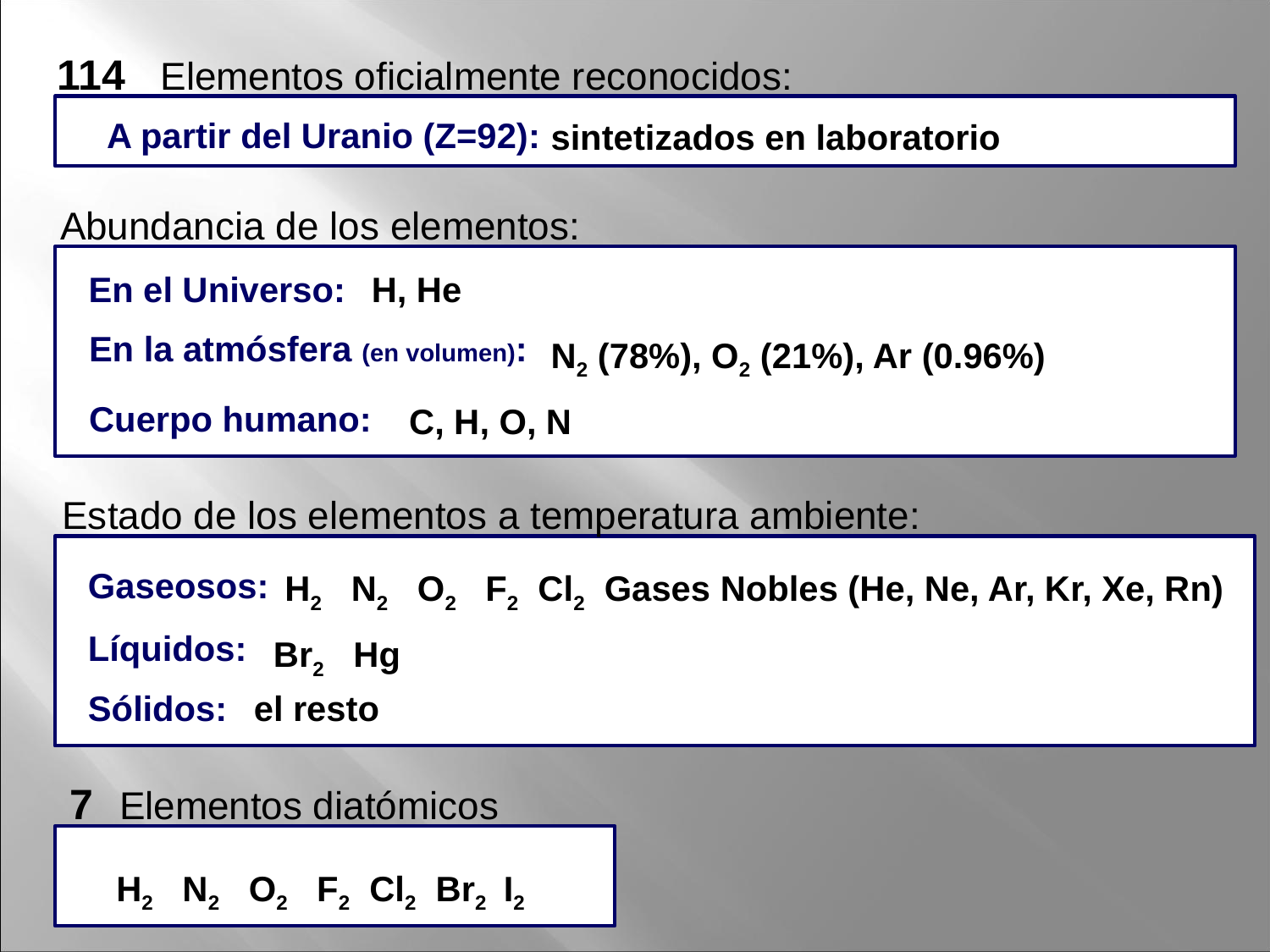

114
Elementos oficialmente reconocidos:
A partir del Uranio (Z=92):
sintetizados en laboratorio

Abundancia de los elementos:
En el Universo:
H, He

En la atmósfera (en volumen):
N2 (78%), O2 (21%), Ar (0.96%)
Cuerpo humano:
C, H, O, N
Estado de los elementos a temperatura ambiente:
H2   N2   O2   F2  Cl2  Gases Nobles (He, Ne, Ar, Kr, Xe, Rn)

Gaseosos:
Líquidos:
Br2   Hg
Sólidos:
el resto
7
Elementos diatómicos

H2   N2   O2   F2  Cl2  Br2   I2